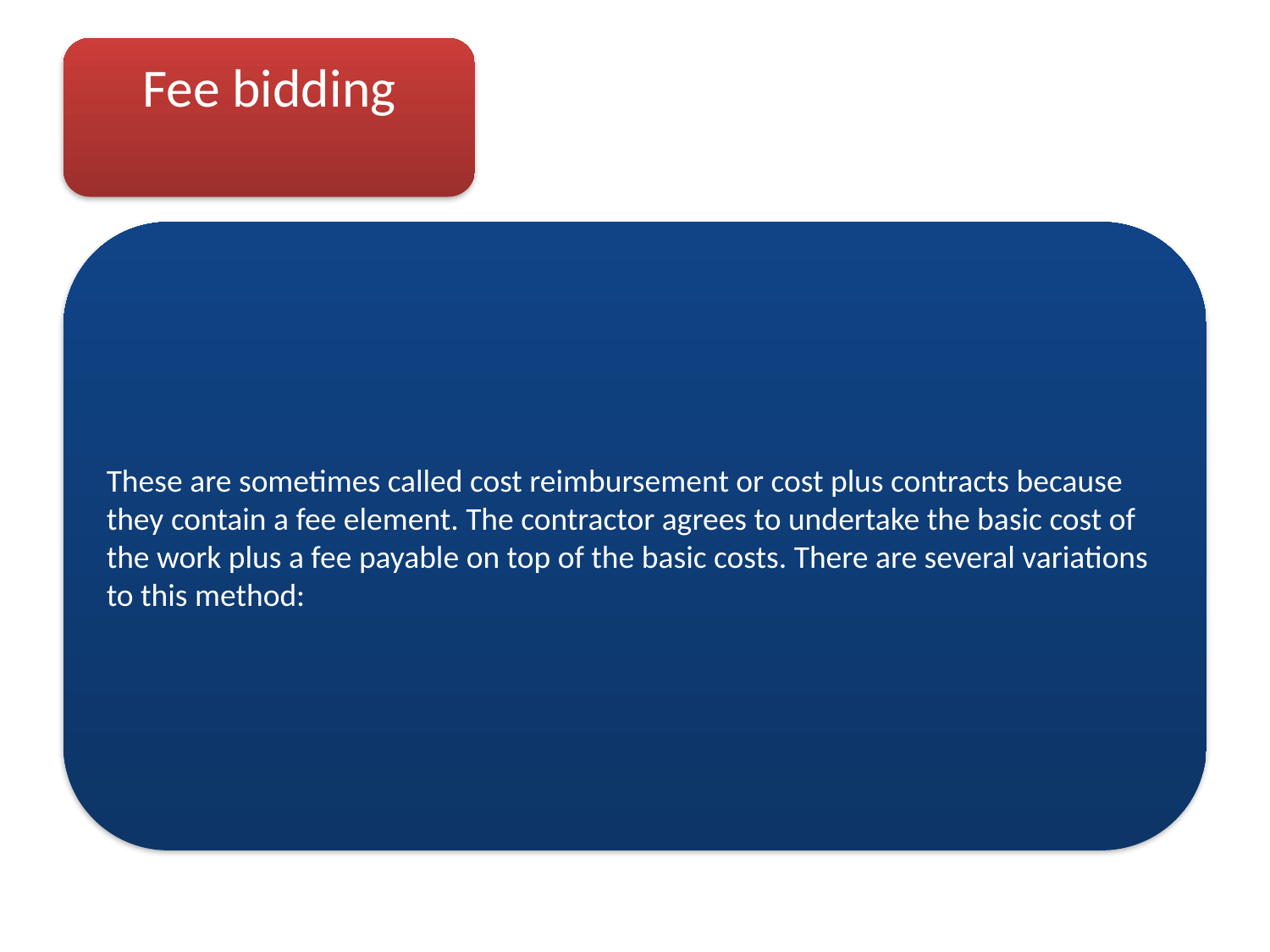

Fee bidding
These are sometimes called cost reimbursement or cost plus contracts because they contain a fee element. The contractor agrees to undertake the basic cost of the work plus a fee payable on top of the basic costs. There are several variations to this method: